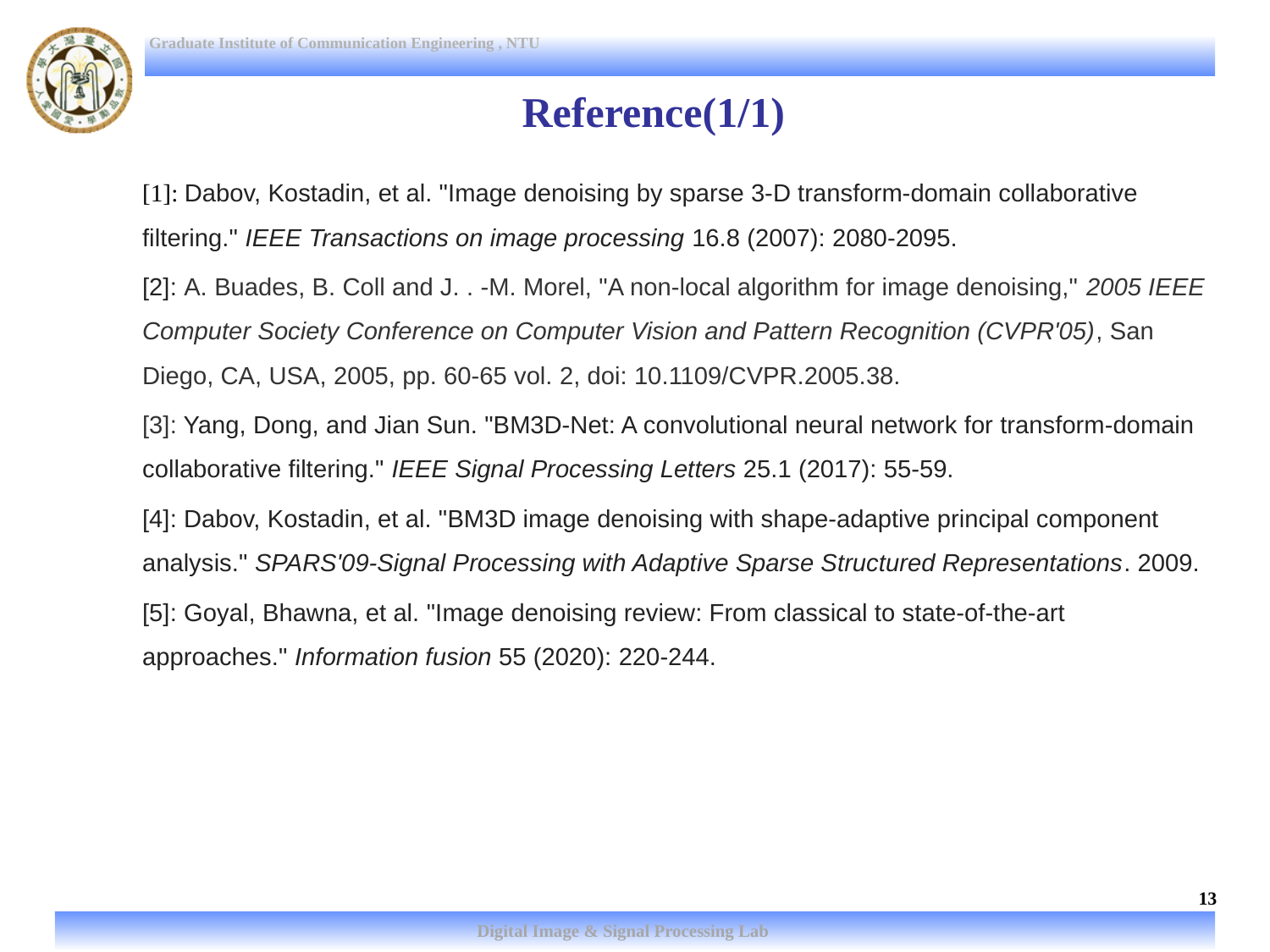

# Reference(1/1)
[1]: Dabov, Kostadin, et al. "Image denoising by sparse 3-D transform-domain collaborative filtering." IEEE Transactions on image processing 16.8 (2007): 2080-2095.
[2]: A. Buades, B. Coll and J. . -M. Morel, "A non-local algorithm for image denoising," 2005 IEEE Computer Society Conference on Computer Vision and Pattern Recognition (CVPR'05), San Diego, CA, USA, 2005, pp. 60-65 vol. 2, doi: 10.1109/CVPR.2005.38.
[3]: Yang, Dong, and Jian Sun. "BM3D-Net: A convolutional neural network for transform-domain collaborative filtering." IEEE Signal Processing Letters 25.1 (2017): 55-59.
[4]: Dabov, Kostadin, et al. "BM3D image denoising with shape-adaptive principal component analysis." SPARS'09-Signal Processing with Adaptive Sparse Structured Representations. 2009.
[5]: Goyal, Bhawna, et al. "Image denoising review: From classical to state-of-the-art approaches." Information fusion 55 (2020): 220-244.

13
Digital Image & Signal Processing Lab